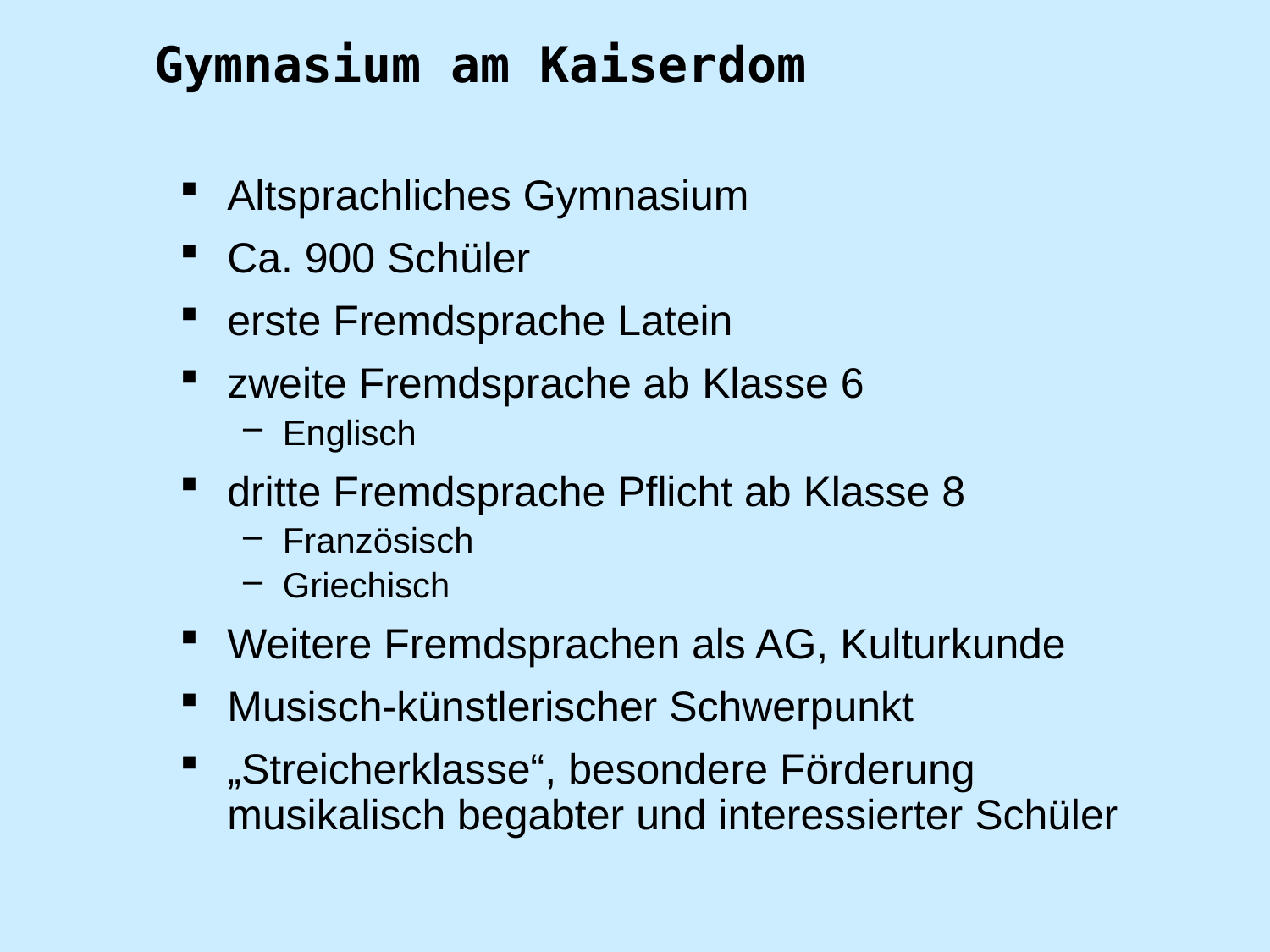

# Gymnasium am Kaiserdom
Altsprachliches Gymnasium
Ca. 900 Schüler
erste Fremdsprache Latein
zweite Fremdsprache ab Klasse 6
Englisch
dritte Fremdsprache Pflicht ab Klasse 8
Französisch
Griechisch
Weitere Fremdsprachen als AG, Kulturkunde
Musisch-künstlerischer Schwerpunkt
„Streicherklasse“, besondere Förderung musikalisch begabter und interessierter Schüler